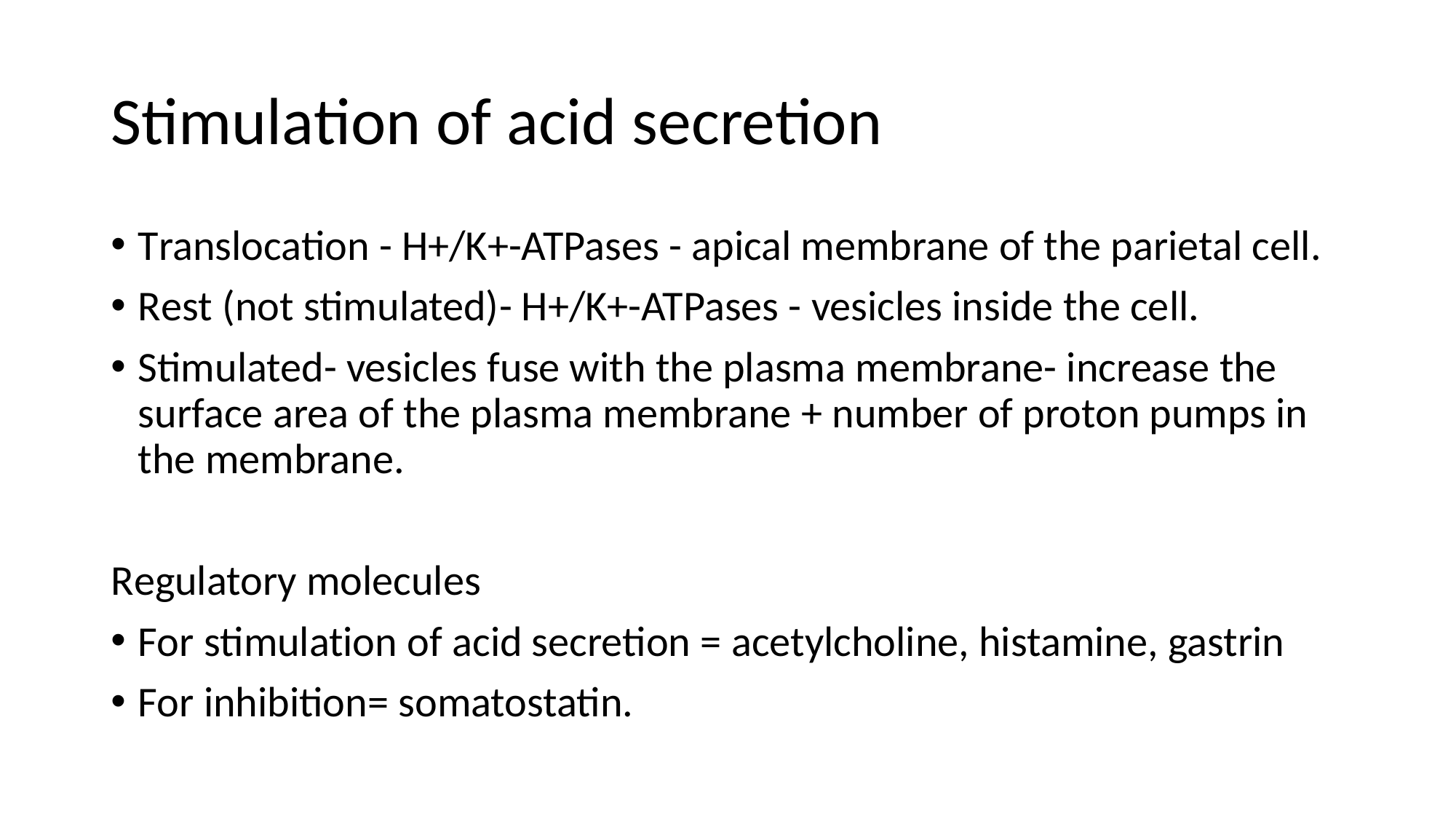

# Stimulation of acid secretion
Translocation - H+/K+-ATPases - apical membrane of the parietal cell.
Rest (not stimulated)- H+/K+-ATPases - vesicles inside the cell.
Stimulated- vesicles fuse with the plasma membrane- increase the surface area of the plasma membrane + number of proton pumps in the membrane.

Regulatory molecules
For stimulation of acid secretion = acetylcholine, histamine, gastrin
For inhibition= somatostatin.